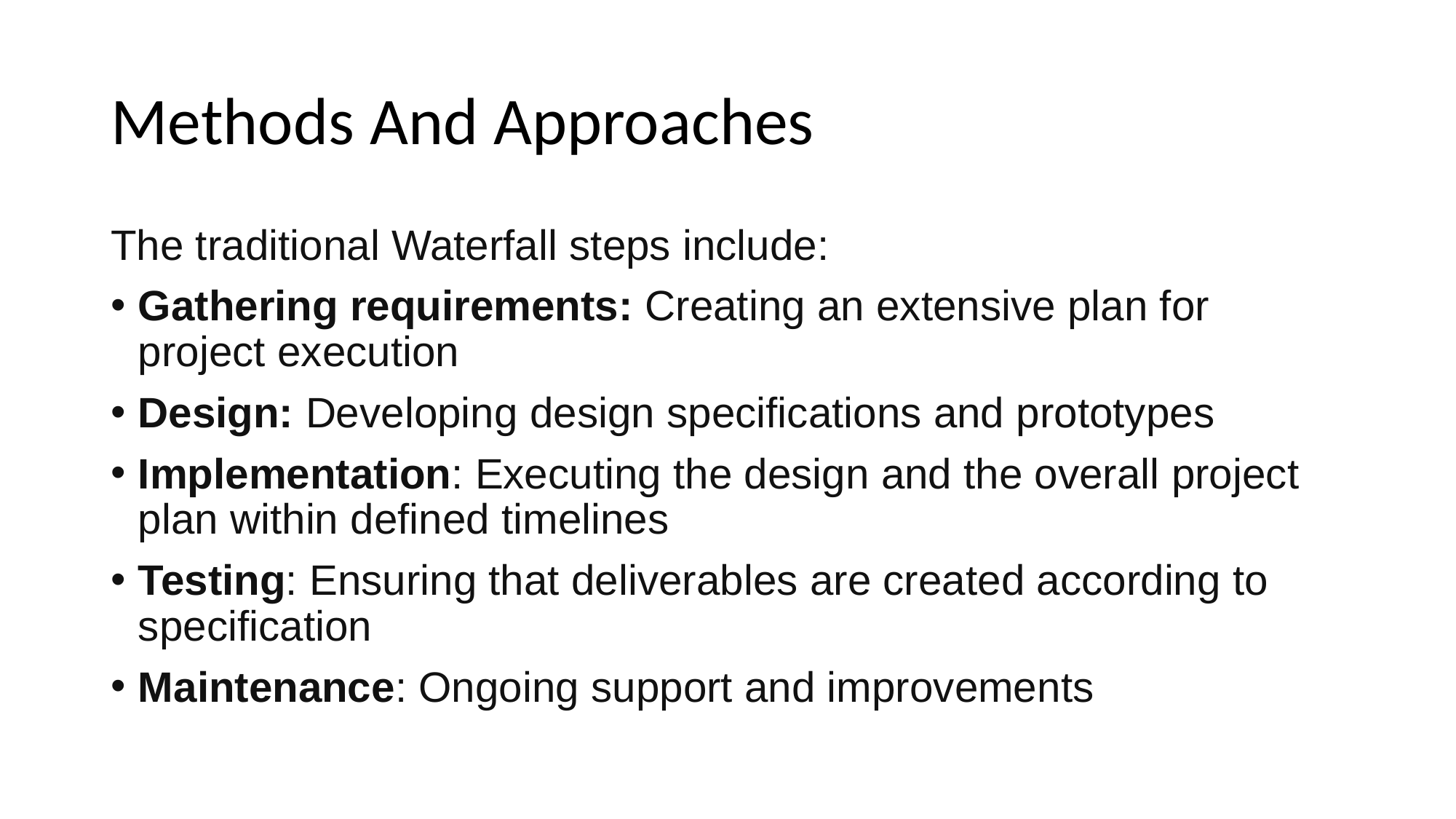

# Methods And Approaches
The traditional Waterfall steps include:
Gathering requirements: Creating an extensive plan for project execution
Design: Developing design specifications and prototypes
Implementation: Executing the design and the overall project plan within defined timelines
Testing: Ensuring that deliverables are created according to specification
Maintenance: Ongoing support and improvements